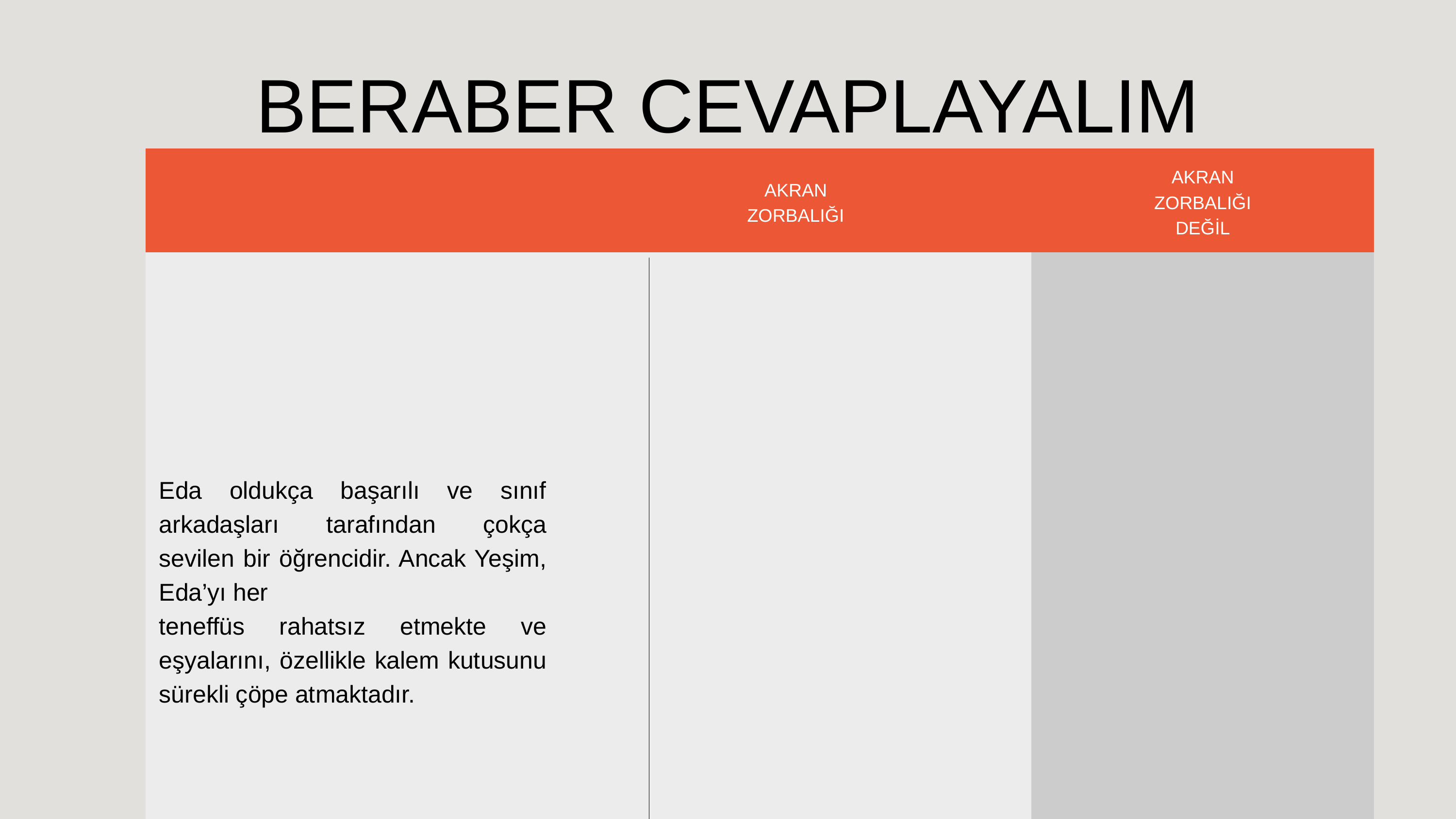

BERABER CEVAPLAYALIM
|  | AKRAN ZORBALIĞI | AKRAN ZORBALIĞI DEĞİL |
| --- | --- | --- |
| Eda oldukça başarılı ve sınıf arkadaşları tarafından çokça sevilen bir öğrencidir. Ancak Yeşim, Eda’yı her teneffüs rahatsız etmekte ve eşyalarını, özellikle kalem kutusunu sürekli çöpe atmaktadır. |  |  |